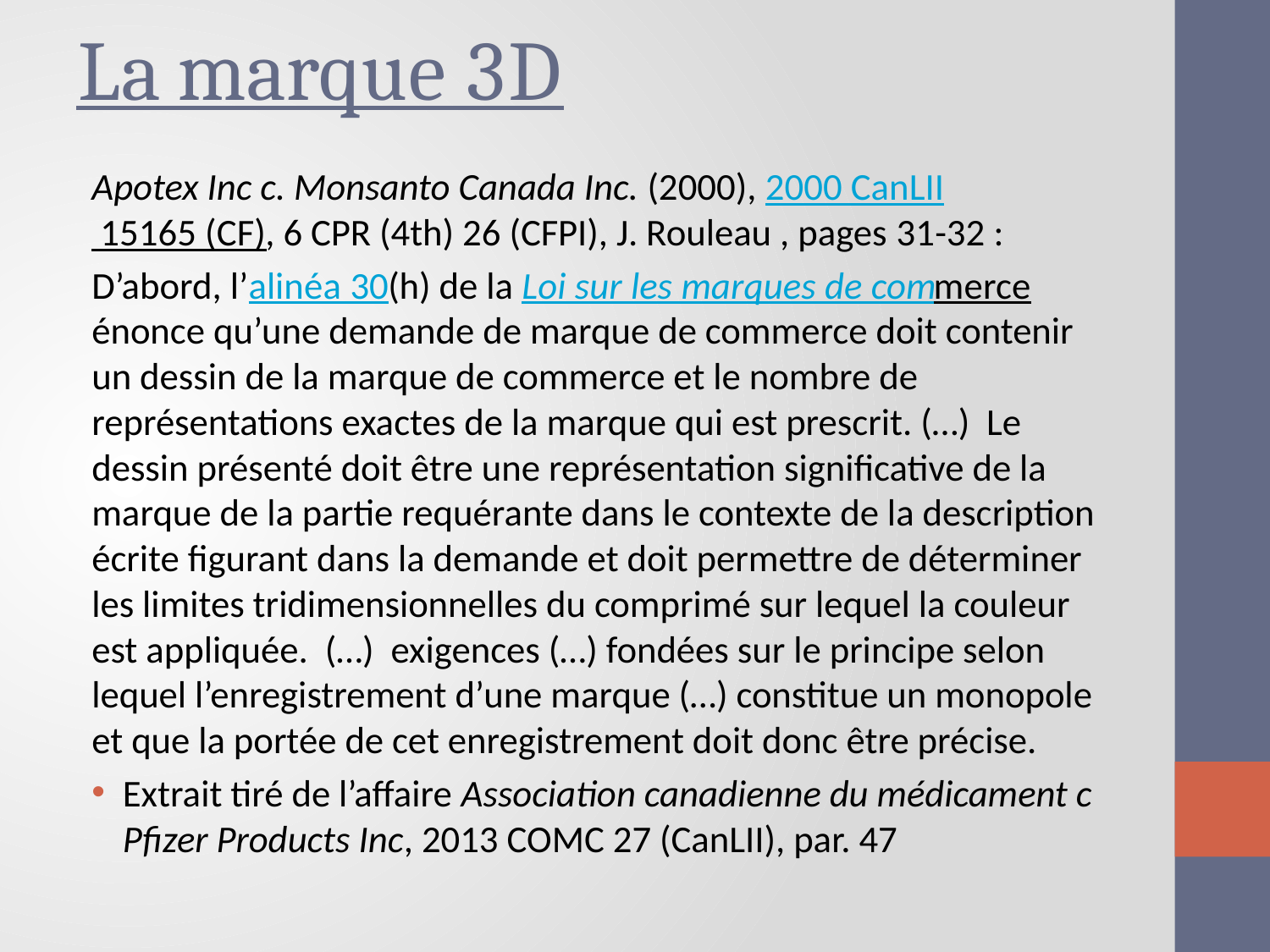

# La marque 3D
Apotex Inc c. Monsanto Canada Inc. (2000), 2000 CanLII 15165 (CF), 6 CPR (4th) 26 (CFPI), J. Rouleau , pages 31-32 :
D’abord, l’alinéa 30(h) de la Loi sur les marques de commerce énonce qu’une demande de marque de commerce doit contenir un dessin de la marque de commerce et le nombre de représentations exactes de la marque qui est prescrit. (…)  Le dessin présenté doit être une représentation significative de la marque de la partie requérante dans le contexte de la description écrite figurant dans la demande et doit permettre de déterminer les limites tridimensionnelles du comprimé sur lequel la couleur est appliquée.  (…)  exigences (…) fondées sur le principe selon lequel l’enregistrement d’une marque (…) constitue un monopole et que la portée de cet enregistrement doit donc être précise.
Extrait tiré de l’affaire Association canadienne du médicament c Pfizer Products Inc, 2013 COMC 27 (CanLII), par. 47